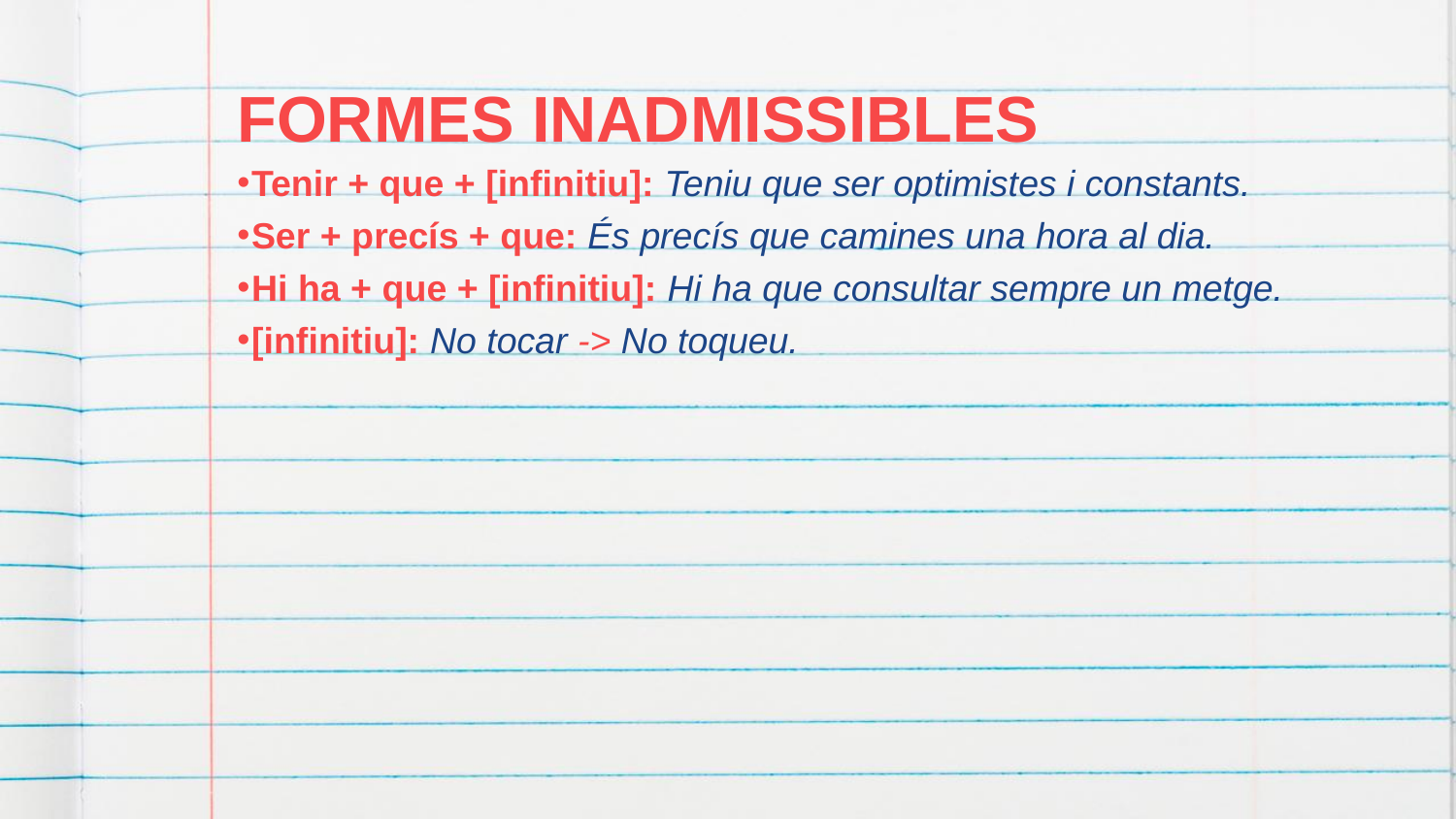

FORMES INADMISSIBLES
Tenir + que + [infinitiu]: Teniu que ser optimistes i constants.
Ser + precís + que: És precís que camines una hora al dia.
Hi ha + que + [infinitiu]: Hi ha que consultar sempre un metge.
[infinitiu]: No tocar -> No toqueu.